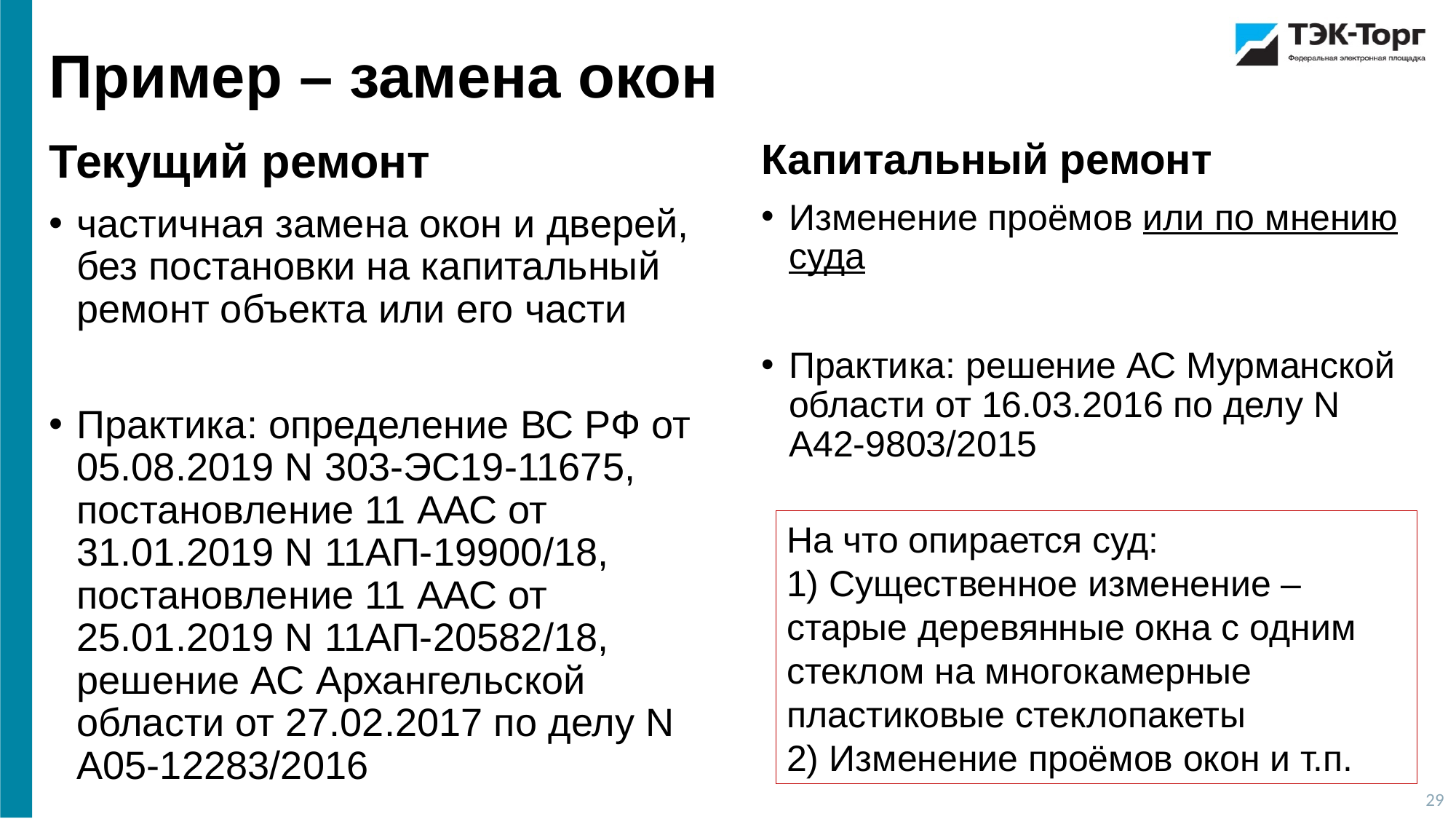

Пример – замена окон
Капитальный ремонт
Изменение проёмов или по мнению суда

Практика: решение АС Мурманской области от 16.03.2016 по делу N А42-9803/2015

Текущий ремонт
частичная замена окон и дверей, без постановки на капитальный ремонт объекта или его части

Практика: определение ВС РФ от 05.08.2019 N 303-ЭС19-11675, постановление 11 ААС от 31.01.2019 N 11АП-19900/18, постановление 11 ААС от 25.01.2019 N 11АП-20582/18, решение АС Архангельской области от 27.02.2017 по делу N А05-12283/2016
На что опирается суд:
1) Существенное изменение – старые деревянные окна с одним стеклом на многокамерные пластиковые стеклопакеты
2) Изменение проёмов окон и т.п.